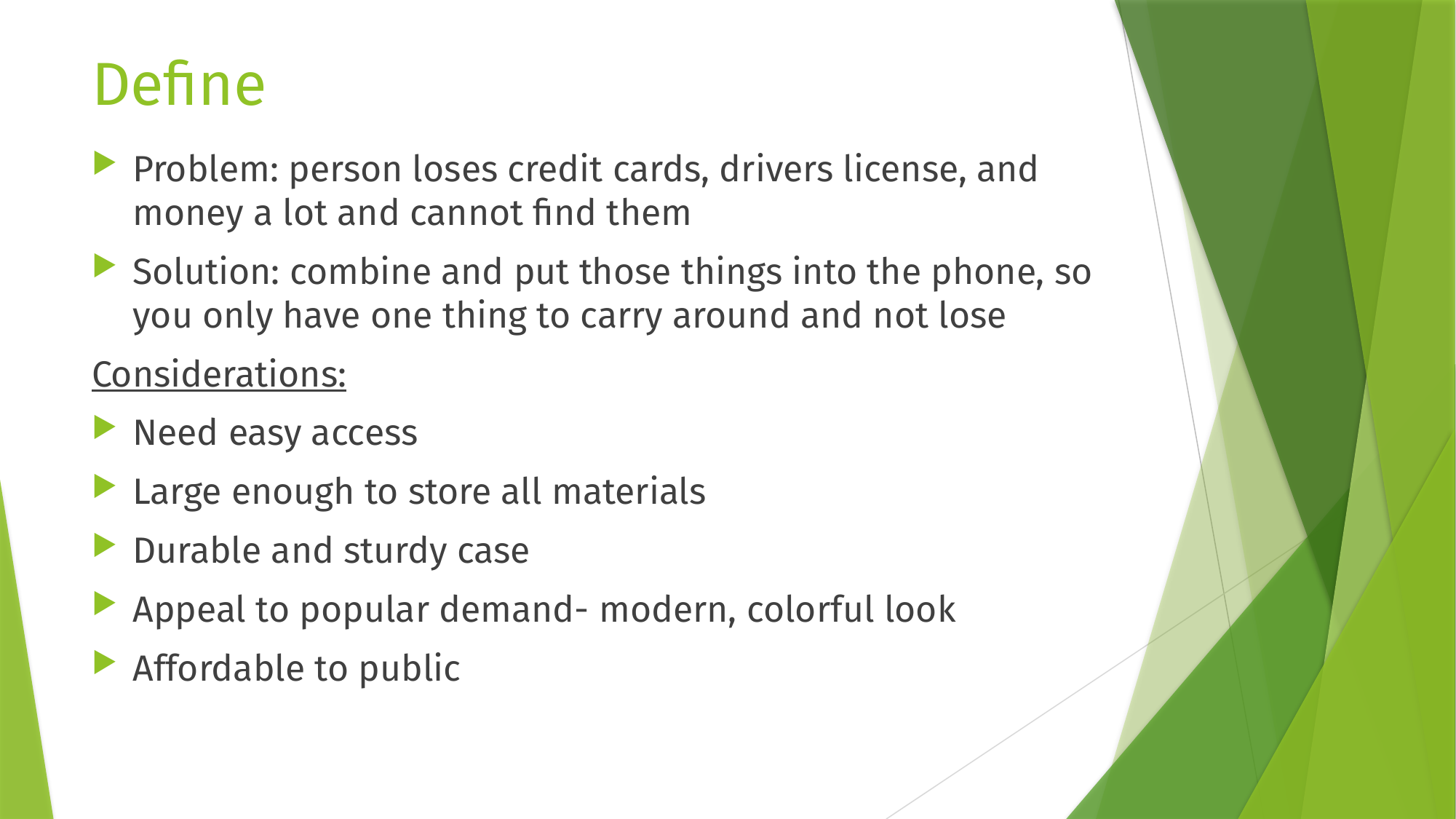

# Define
Problem: person loses credit cards, drivers license, and money a lot and cannot find them
Solution: combine and put those things into the phone, so you only have one thing to carry around and not lose
Considerations:
Need easy access
Large enough to store all materials
Durable and sturdy case
Appeal to popular demand- modern, colorful look
Affordable to public